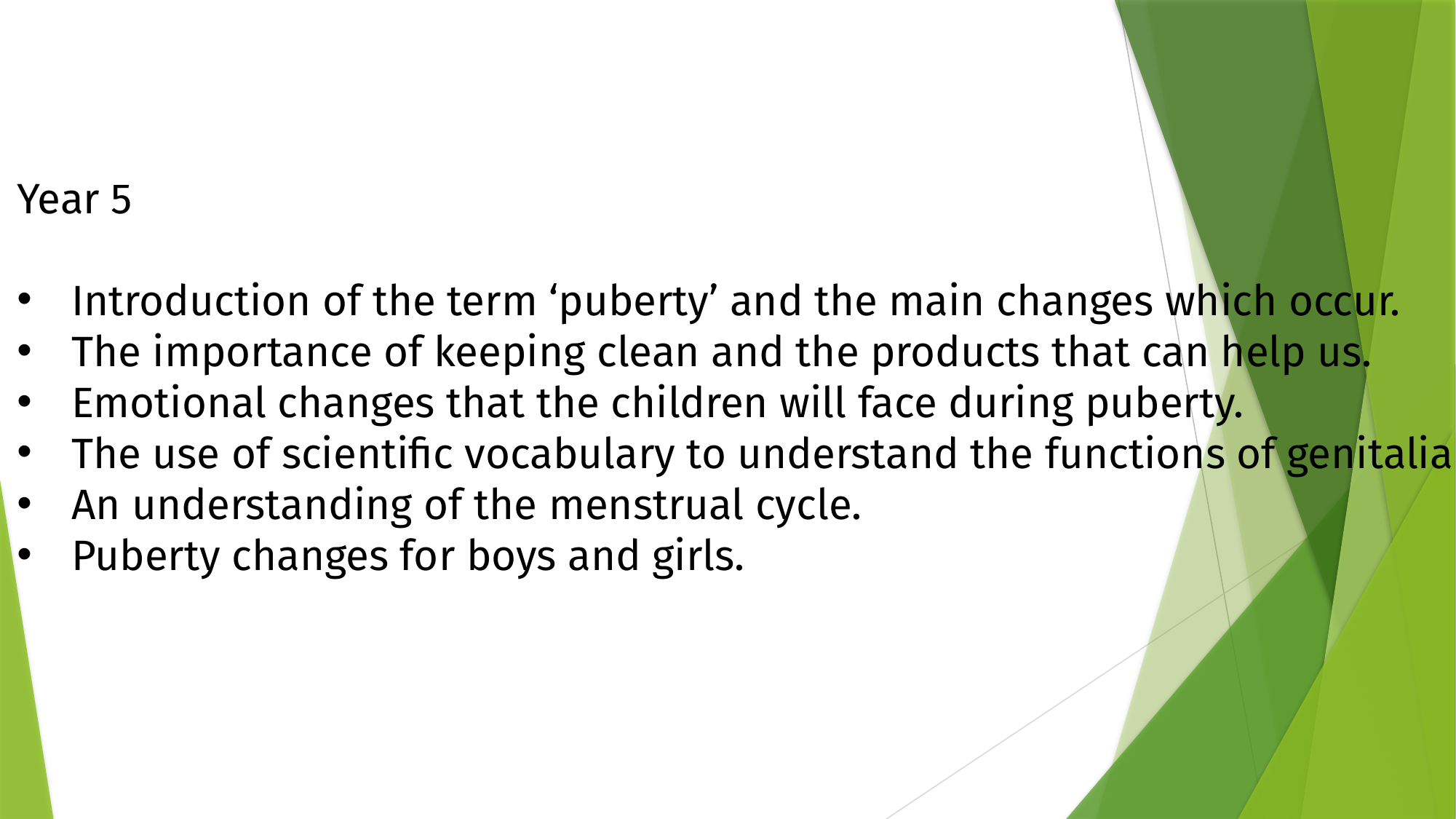

Year 5

Introduction of the term ‘puberty’ and the main changes which occur.
The importance of keeping clean and the products that can help us.
Emotional changes that the children will face during puberty.
The use of scientific vocabulary to understand the functions of genitalia.
An understanding of the menstrual cycle.
Puberty changes for boys and girls.